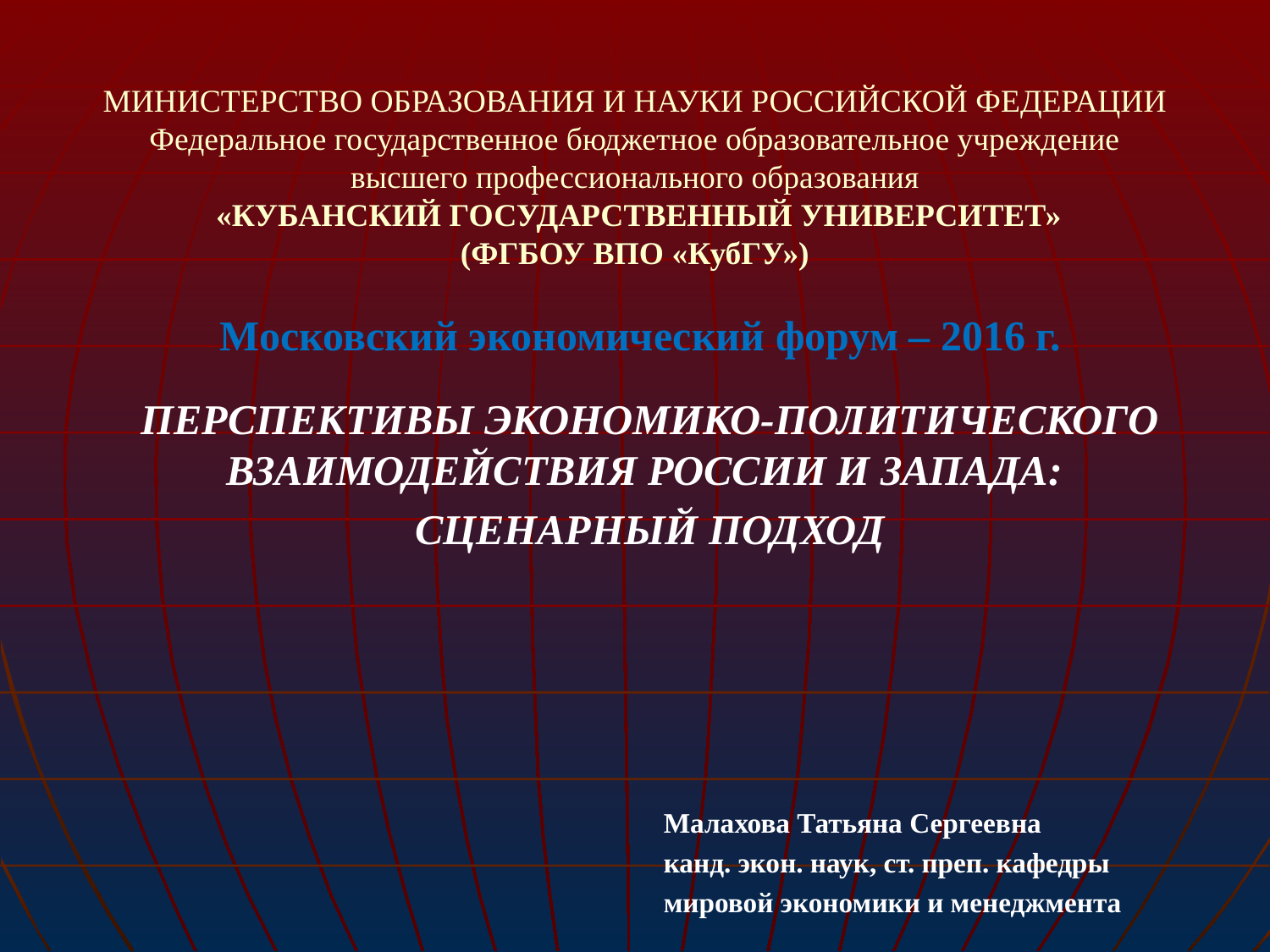

# МИНИСТЕРСТВО ОБРАЗОВАНИЯ И НАУКИ РОССИЙСКОЙ ФЕДЕРАЦИИ Федеральное государственное бюджетное образовательное учреждение высшего профессионального образования «КУБАНСКИЙ ГОСУДАРСТВЕННЫЙ УНИВЕРСИТЕТ» (ФГБОУ ВПО «КубГУ») Московский экономический форум – 2016 г.
ПЕРСПЕКТИВЫ ЭКОНОМИКО-ПОЛИТИЧЕСКОГО ВЗАИМОДЕЙСТВИЯ РОССИИ И ЗАПАДА:
СЦЕНАРНЫЙ ПОДХОД

 Малахова Татьяна Сергеевна
 канд. экон. наук, ст. преп. кафедры
 мировой экономики и менеджмента